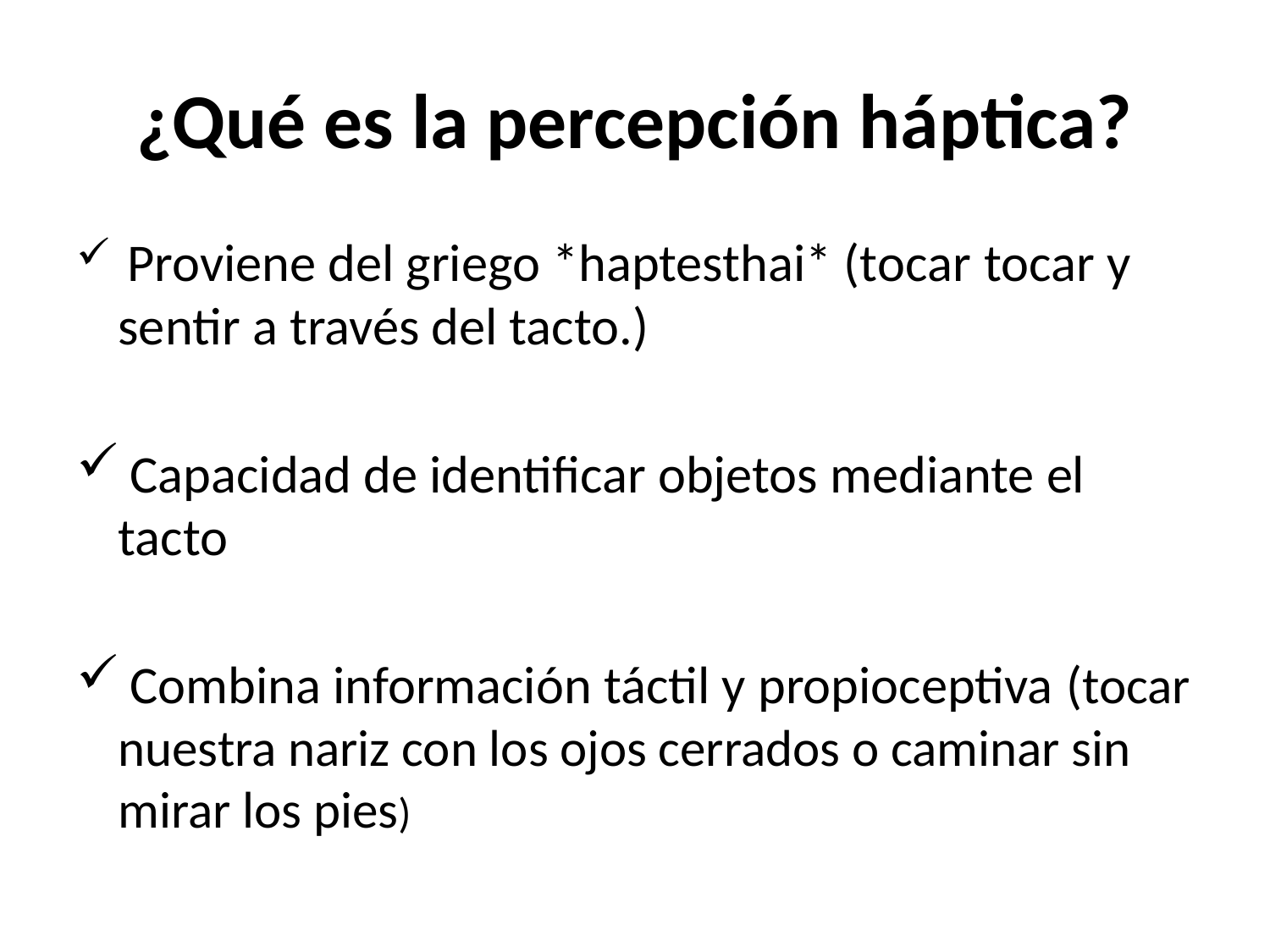

# ¿Qué es la percepción háptica?
 Proviene del griego *haptesthai* (tocar tocar y sentir a través del tacto.)

 Capacidad de identificar objetos mediante el tacto

 Combina información táctil y propioceptiva (tocar nuestra nariz con los ojos cerrados o caminar sin mirar los pies)